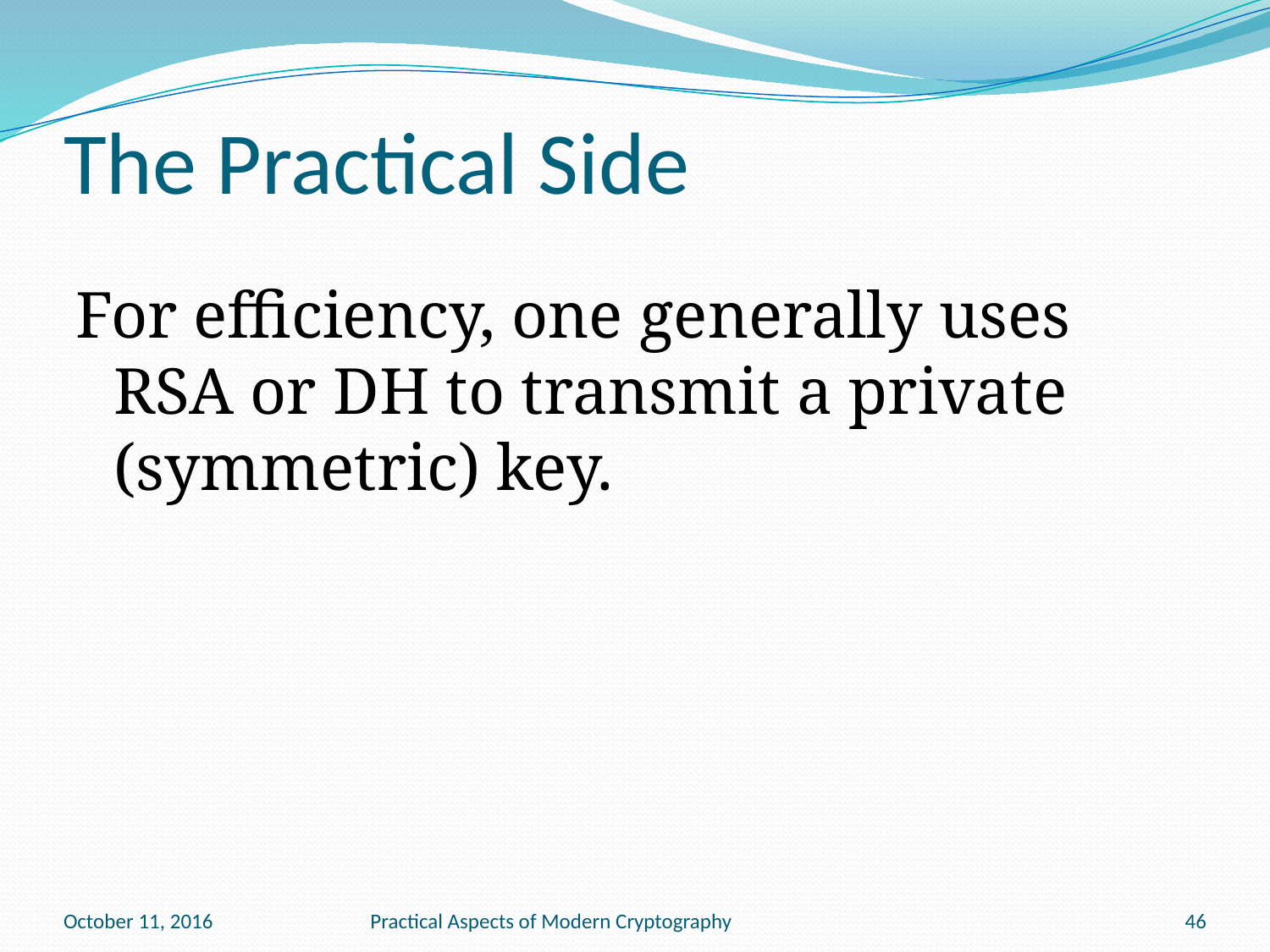

# The Practical Side
For efficiency, one generally uses RSA or DH to transmit a private (symmetric) key.
October 11, 2016
Practical Aspects of Modern Cryptography
46